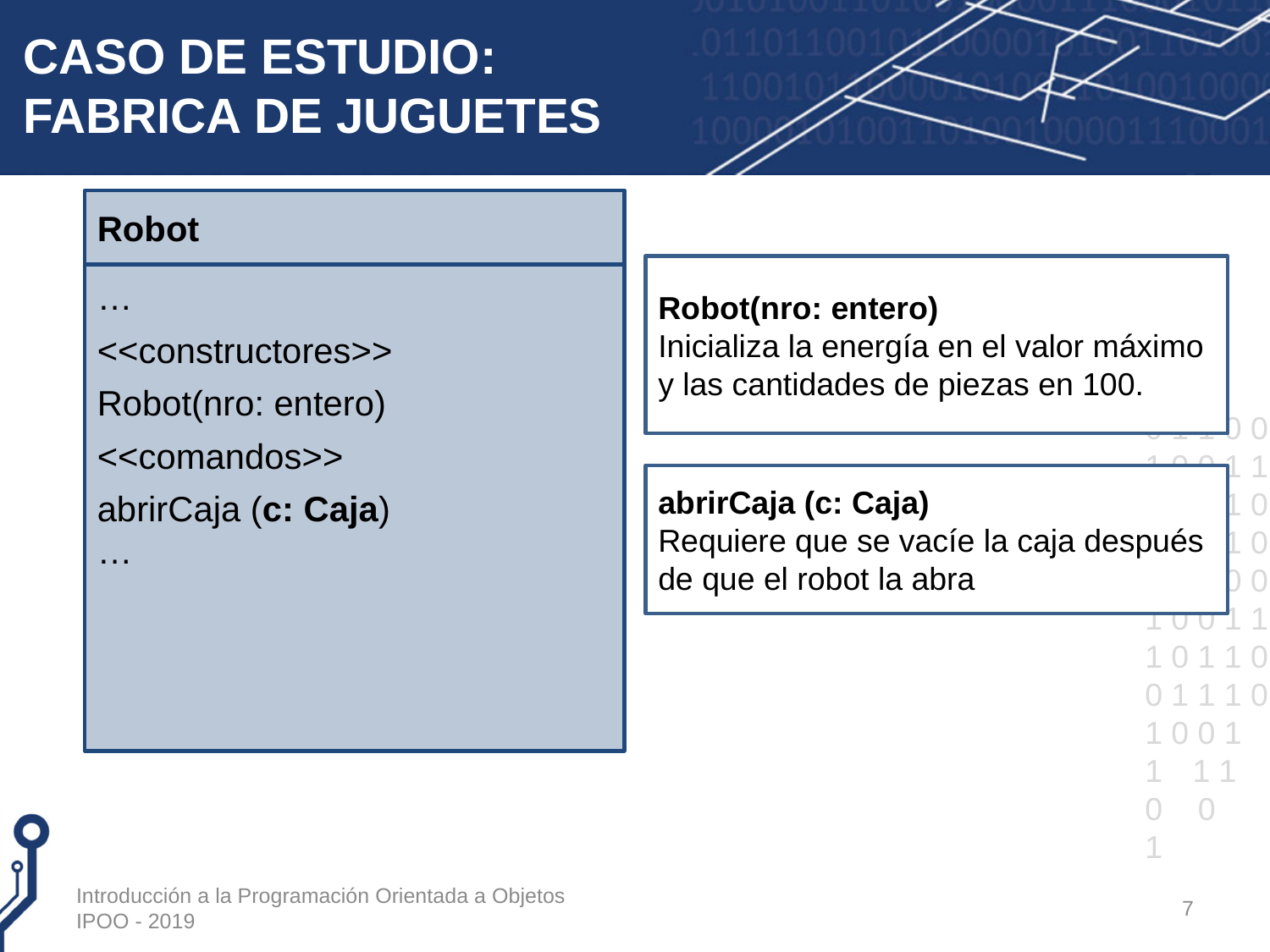

# CASO DE ESTUDIO:           FABRICA DE JUGUETES
Robot
Robot(nro: entero)
Inicializa la energía en el valor máximo y las cantidades de piezas en 100.
…
<<constructores>>
Robot(nro: entero)
<<comandos>>
abrirCaja (c: Caja)
…

abrirCaja (c: Caja)
Requiere que se vacíe la caja después de que el robot la abra
Introducción a la Programación Orientada a Objetos IPOO - 2019
7